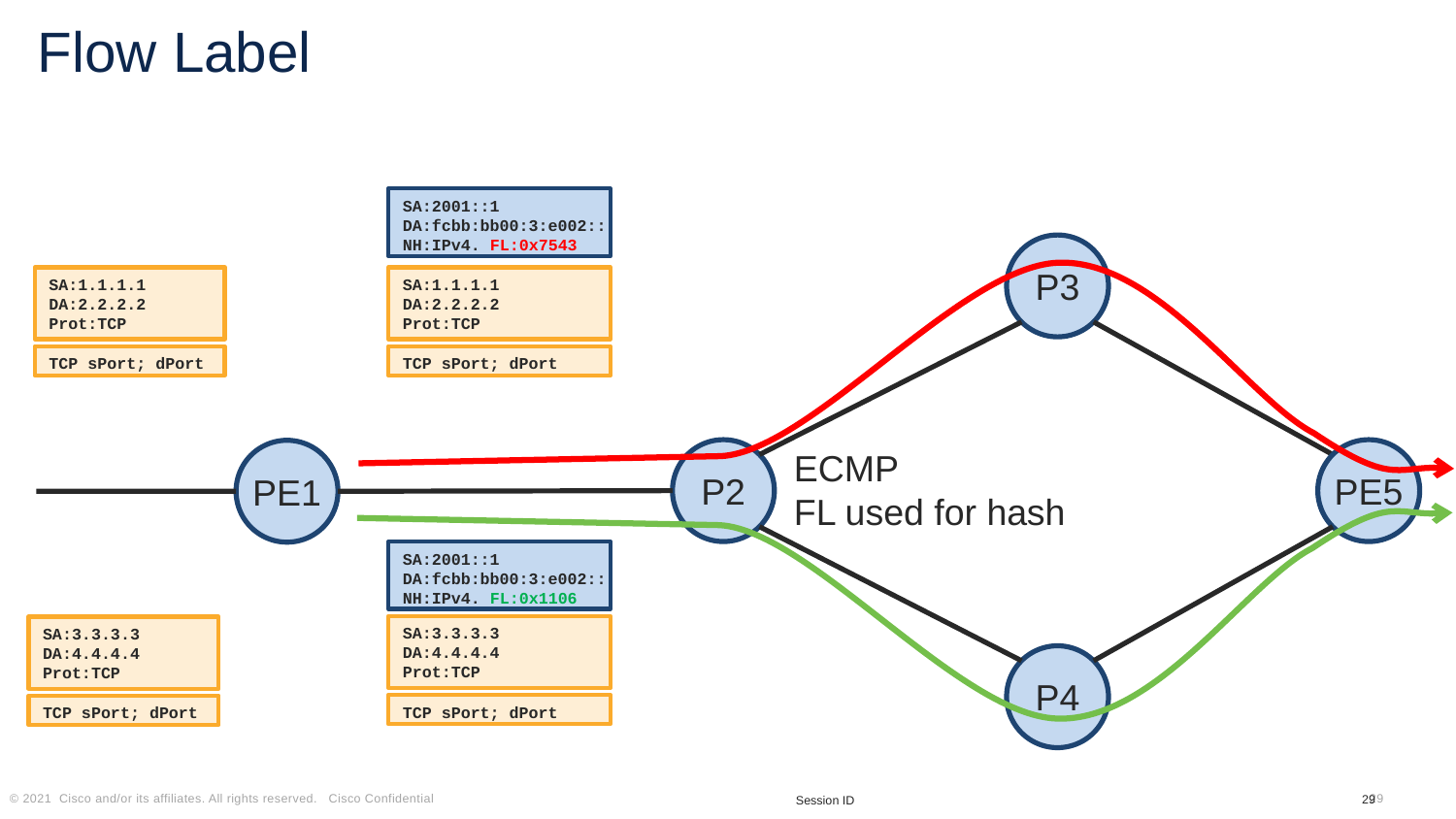

Flow Label
SA:2001::1
DA:fcbb:bb00:3:e002::
NH:IPv4. FL:0x7543
P3

SA:1.1.1.1
DA:2.2.2.2
Prot:TCP
SA:1.1.1.1
DA:2.2.2.2
Prot:TCP
TCP sPort; dPort
TCP sPort; dPort
ECMP
FL used for hash
P2
PE5
PE1

SA:2001::1
DA:fcbb:bb00:3:e002::
NH:IPv4. FL:0x1106
SA:3.3.3.3
DA:4.4.4.4
Prot:TCP
SA:3.3.3.3
DA:4.4.4.4
Prot:TCP
P4
TCP sPort; dPort
TCP sPort; dPort
29
Session ID